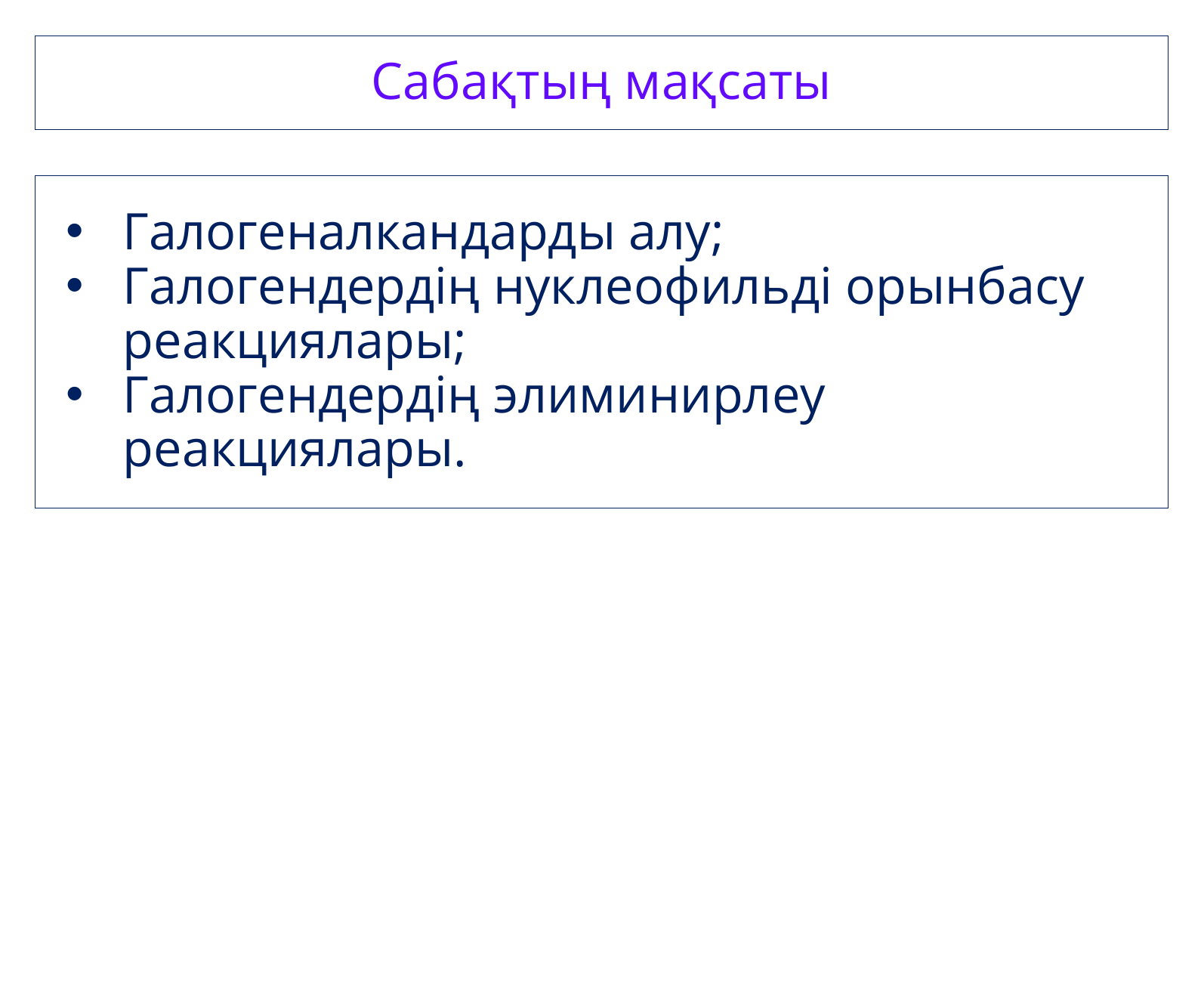

# Сабақтың мақсаты
Галогеналкандарды алу;
Галогендердің нуклеофильді орынбасу реакциялары;
Галогендердің элиминирлеу реакциялары.